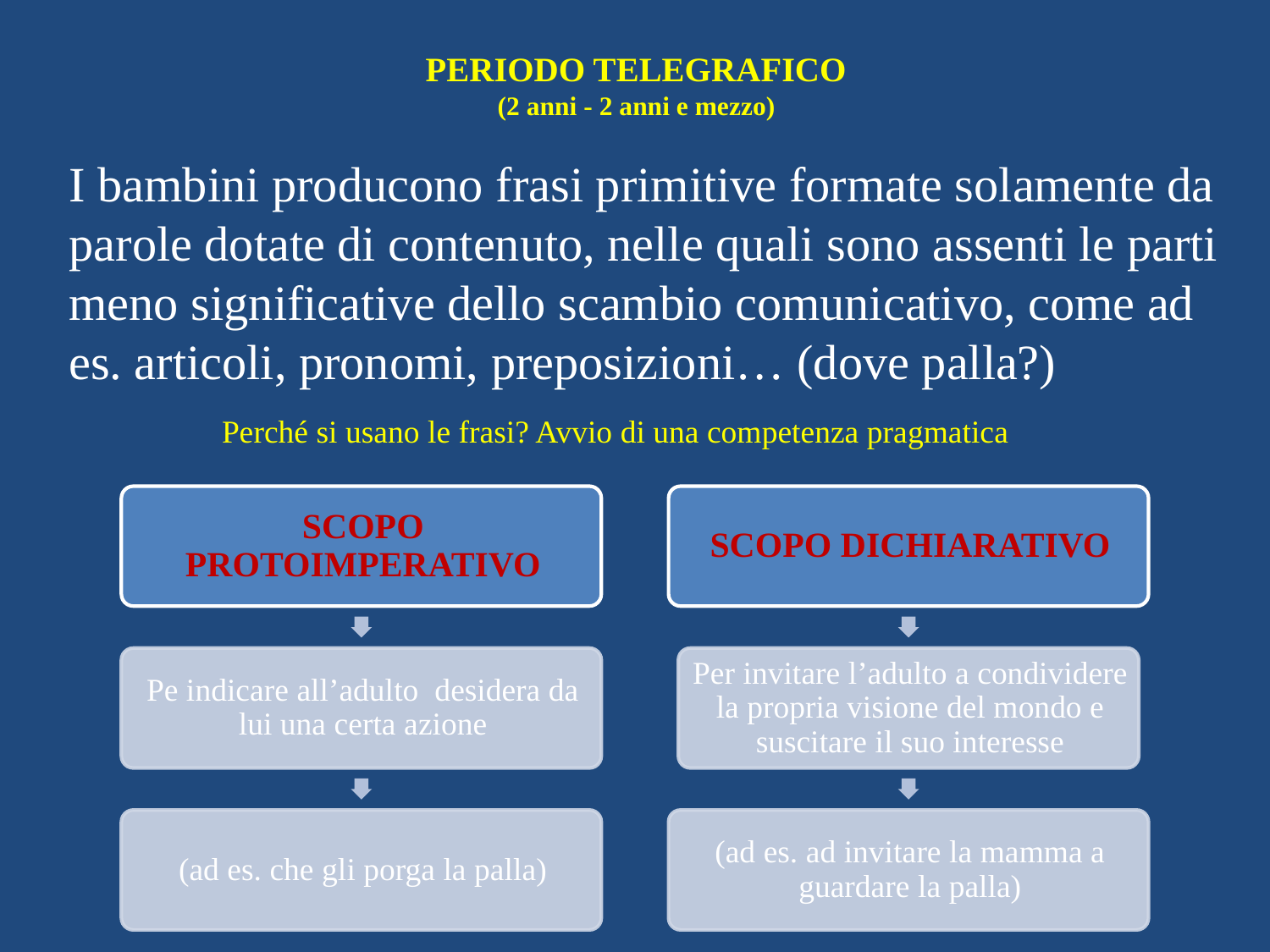

# PERIODO TELEGRAFICO (2 anni - 2 anni e mezzo)
I bambini producono frasi primitive formate solamente da parole dotate di contenuto, nelle quali sono assenti le parti meno significative dello scambio comunicativo, come ad es. articoli, pronomi, preposizioni… (dove palla?)
Perché si usano le frasi? Avvio di una competenza pragmatica

SCOPO PROTOIMPERATIVO
Pe indicare all’adulto  desidera da lui una certa azione
(ad es. che gli porga la palla)
SCOPO DICHIARATIVO
Per invitare l’adulto a condividere la propria visione del mondo e suscitare il suo interesse
(ad es. ad invitare la mamma a guardare la palla)